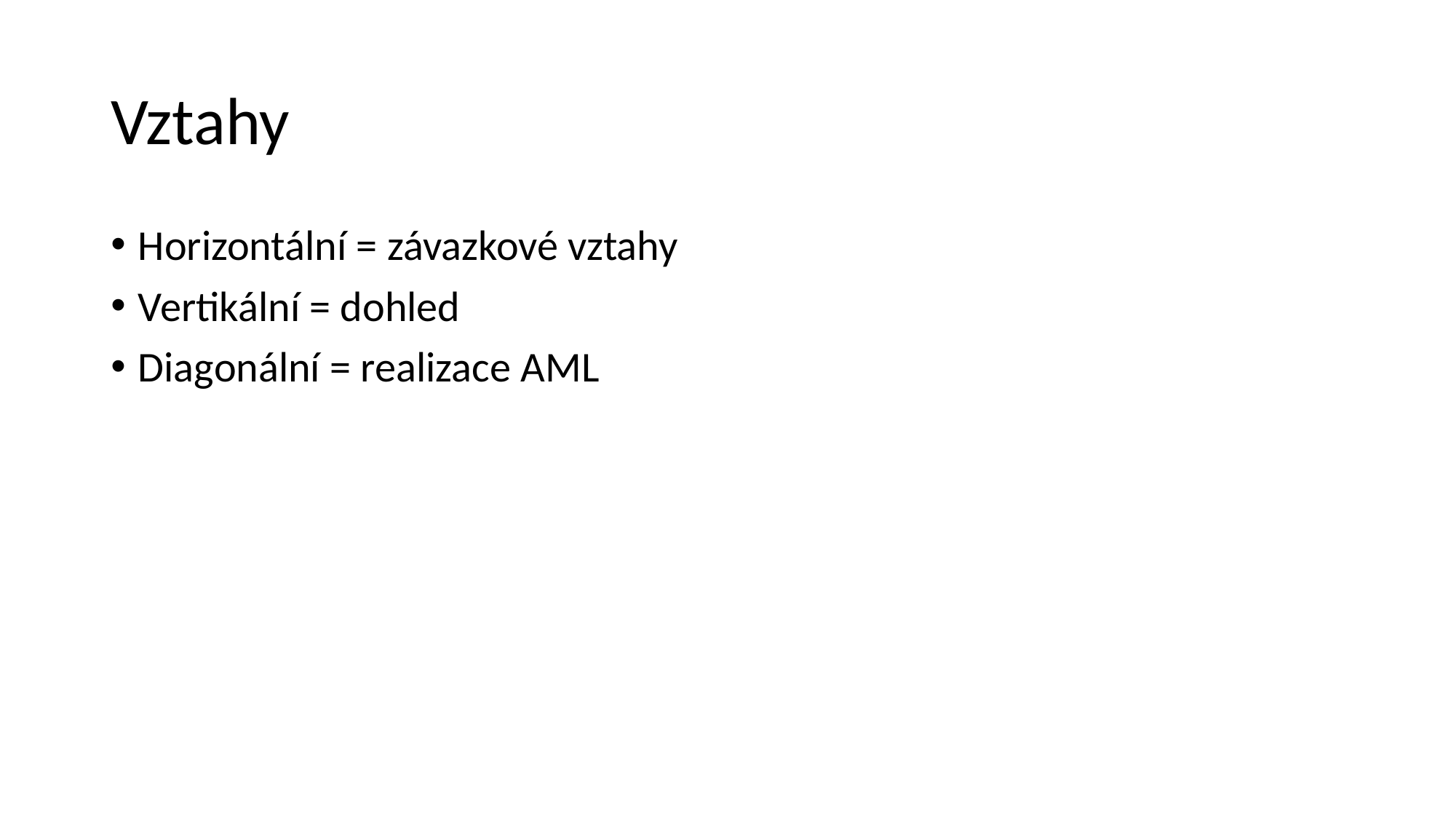

# Vztahy
Horizontální = závazkové vztahy
Vertikální = dohled
Diagonální = realizace AML